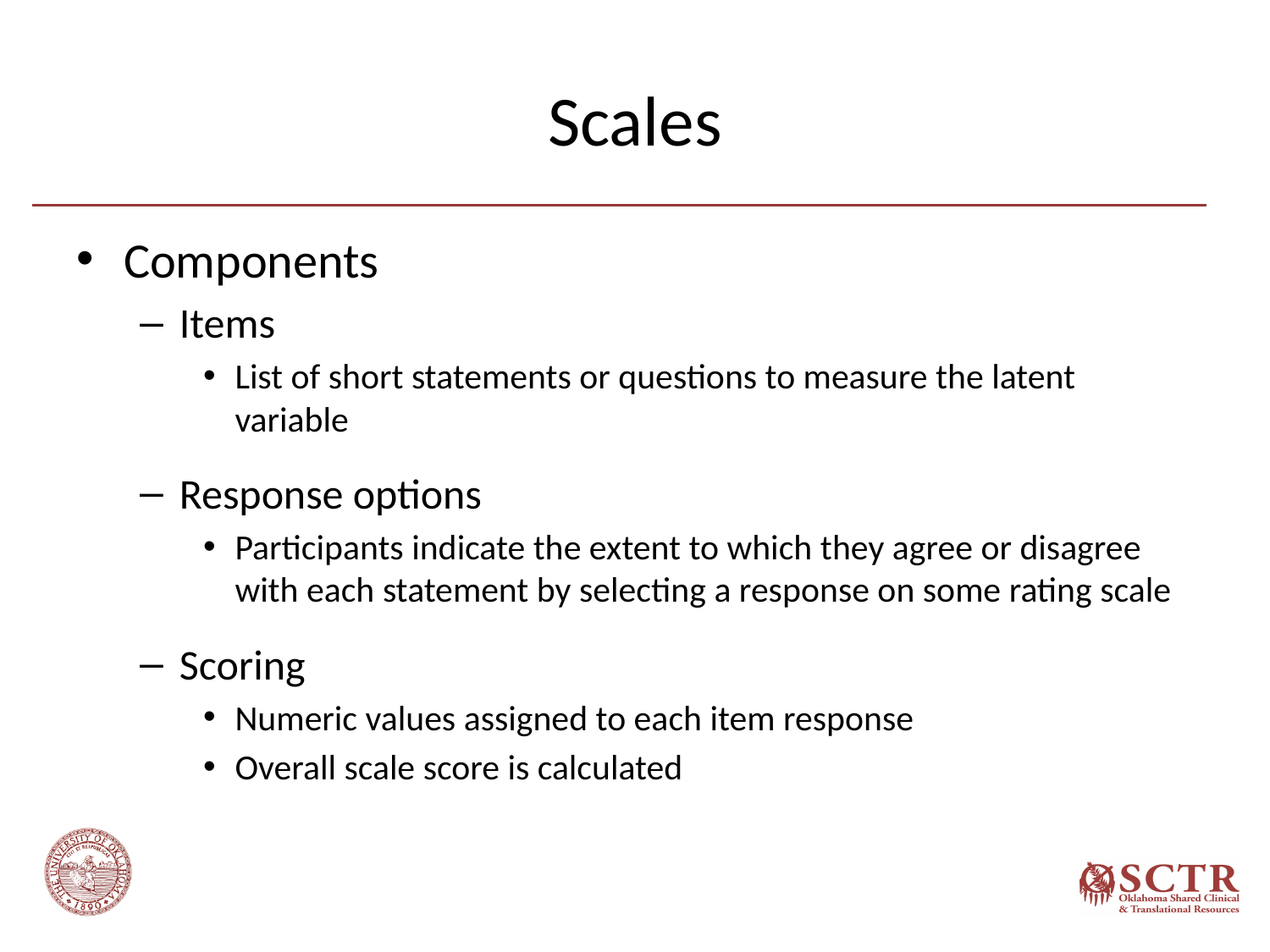

# Scales
Components
Items
List of short statements or questions to measure the latent variable

Response options
Participants indicate the extent to which they agree or disagree with each statement by selecting a response on some rating scale

Scoring
Numeric values assigned to each item response
Overall scale score is calculated